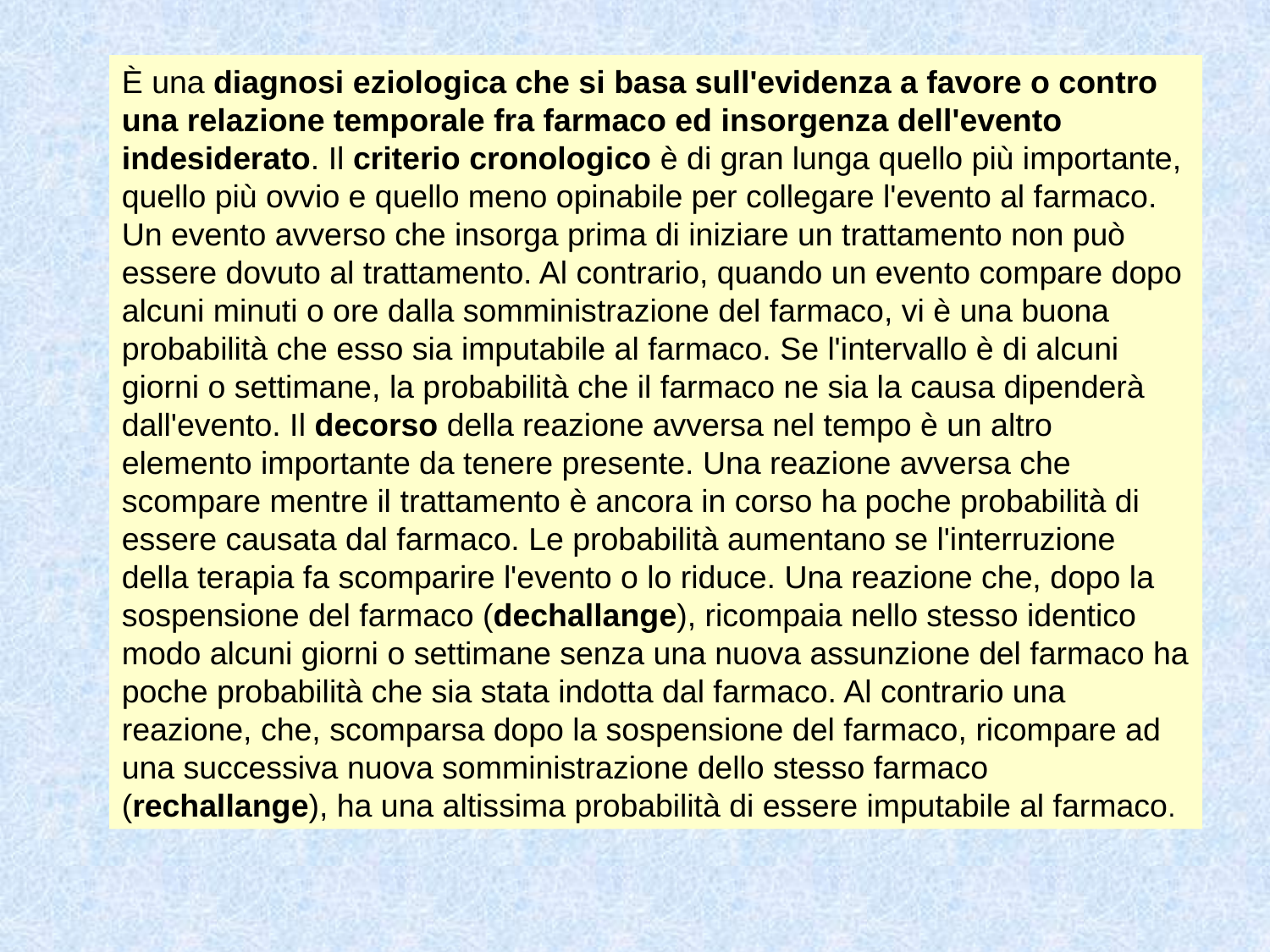

È una diagnosi eziologica che si basa sull'evidenza a favore o contro una relazione temporale fra farmaco ed insorgenza dell'evento indesiderato. Il criterio cronologico è di gran lunga quello più importante, quello più ovvio e quello meno opinabile per collegare l'evento al farmaco. Un evento avverso che insorga prima di iniziare un trattamento non può essere dovuto al trattamento. Al contrario, quando un evento compare dopo alcuni minuti o ore dalla somministrazione del farmaco, vi è una buona probabilità che esso sia imputabile al farmaco. Se l'intervallo è di alcuni giorni o settimane, la probabilità che il farmaco ne sia la causa dipenderà dall'evento. Il decorso della reazione avversa nel tempo è un altro elemento importante da tenere presente. Una reazione avversa che scompare mentre il trattamento è ancora in corso ha poche probabilità di essere causata dal farmaco. Le probabilità aumentano se l'interruzione della terapia fa scomparire l'evento o lo riduce. Una reazione che, dopo la sospensione del farmaco (dechallange), ricompaia nello stesso identico modo alcuni giorni o settimane senza una nuova assunzione del farmaco ha poche probabilità che sia stata indotta dal farmaco. Al contrario una reazione, che, scomparsa dopo la sospensione del farmaco, ricompare ad una successiva nuova somministrazione dello stesso farmaco (rechallange), ha una altissima probabilità di essere imputabile al farmaco.